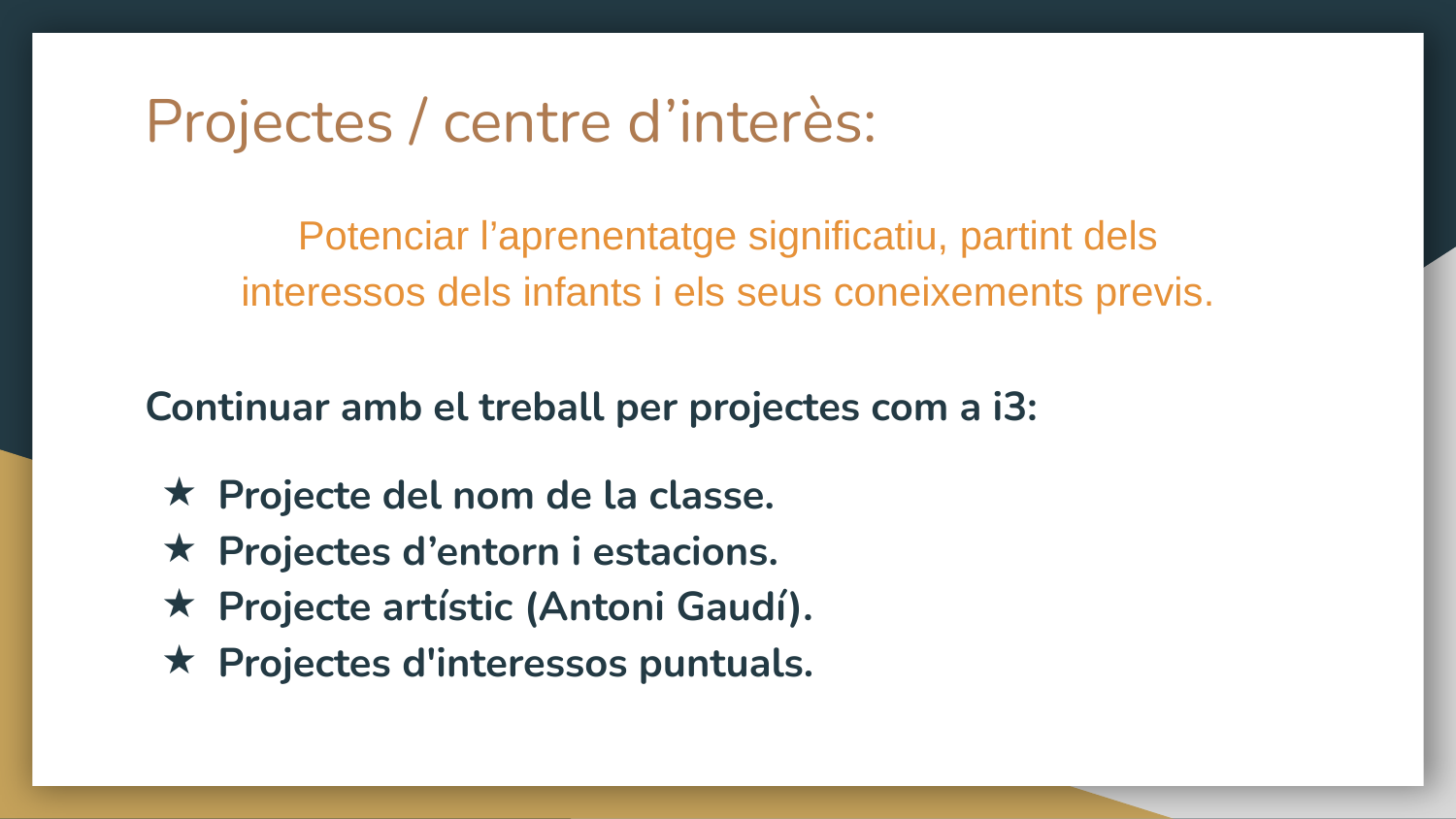

# Projectes / centre d’interès:
Potenciar l’aprenentatge significatiu, partint dels interessos dels infants i els seus coneixements previs.
Continuar amb el treball per projectes com a i3:
Projecte del nom de la classe.
Projectes d’entorn i estacions.
Projecte artístic (Antoni Gaudí).
Projectes d'interessos puntuals.